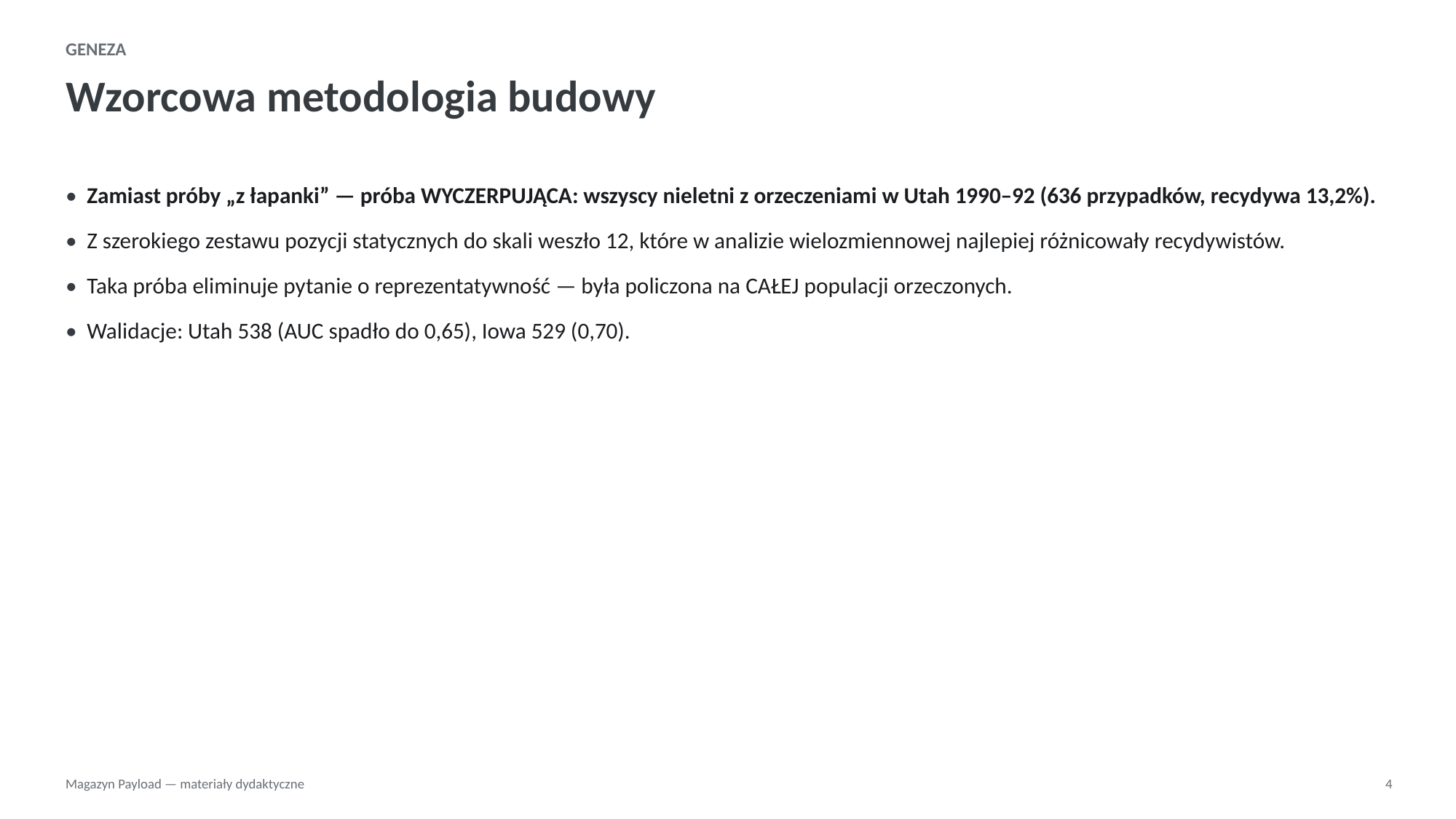

GENEZA
Wzorcowa metodologia budowy
•  Zamiast próby „z łapanki” — próba WYCZERPUJĄCA: wszyscy nieletni z orzeczeniami w Utah 1990–92 (636 przypadków, recydywa 13,2%).
•  Z szerokiego zestawu pozycji statycznych do skali weszło 12, które w analizie wielozmiennowej najlepiej różnicowały recydywistów.
•  Taka próba eliminuje pytanie o reprezentatywność — była policzona na CAŁEJ populacji orzeczonych.
•  Walidacje: Utah 538 (AUC spadło do 0,65), Iowa 529 (0,70).
Magazyn Payload — materiały dydaktyczne
4